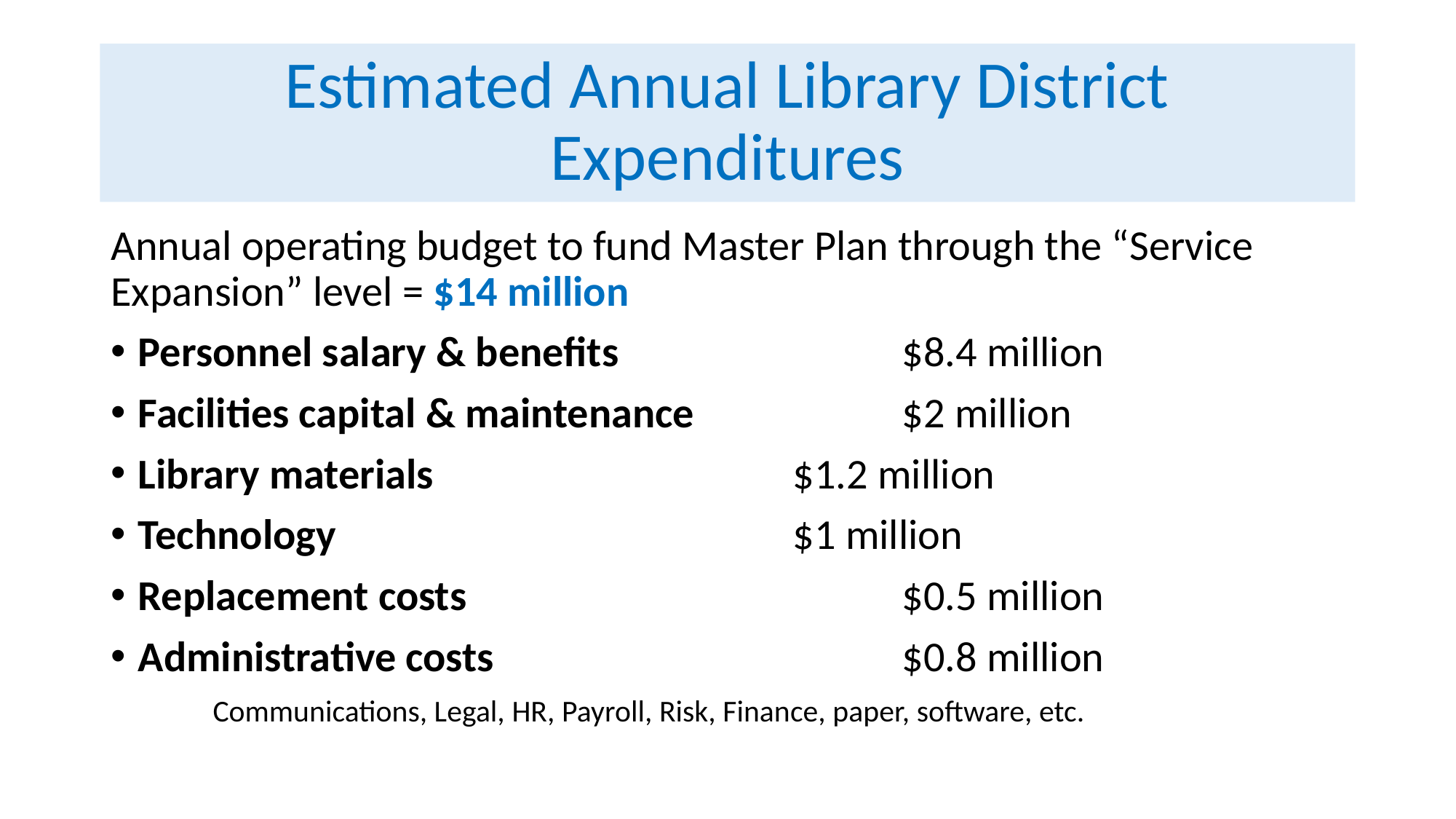

# Estimated Annual Library District Expenditures
Annual operating budget to fund Master Plan through the “Service Expansion” level = $14 million
Personnel salary & benefits			$8.4 million
Facilities capital & maintenance 		$2 million
Library materials 				$1.2 million
Technology 					$1 million
Replacement costs 				$0.5 million
Administrative costs 				$0.8 million
Communications, Legal, HR, Payroll, Risk, Finance, paper, software, etc.